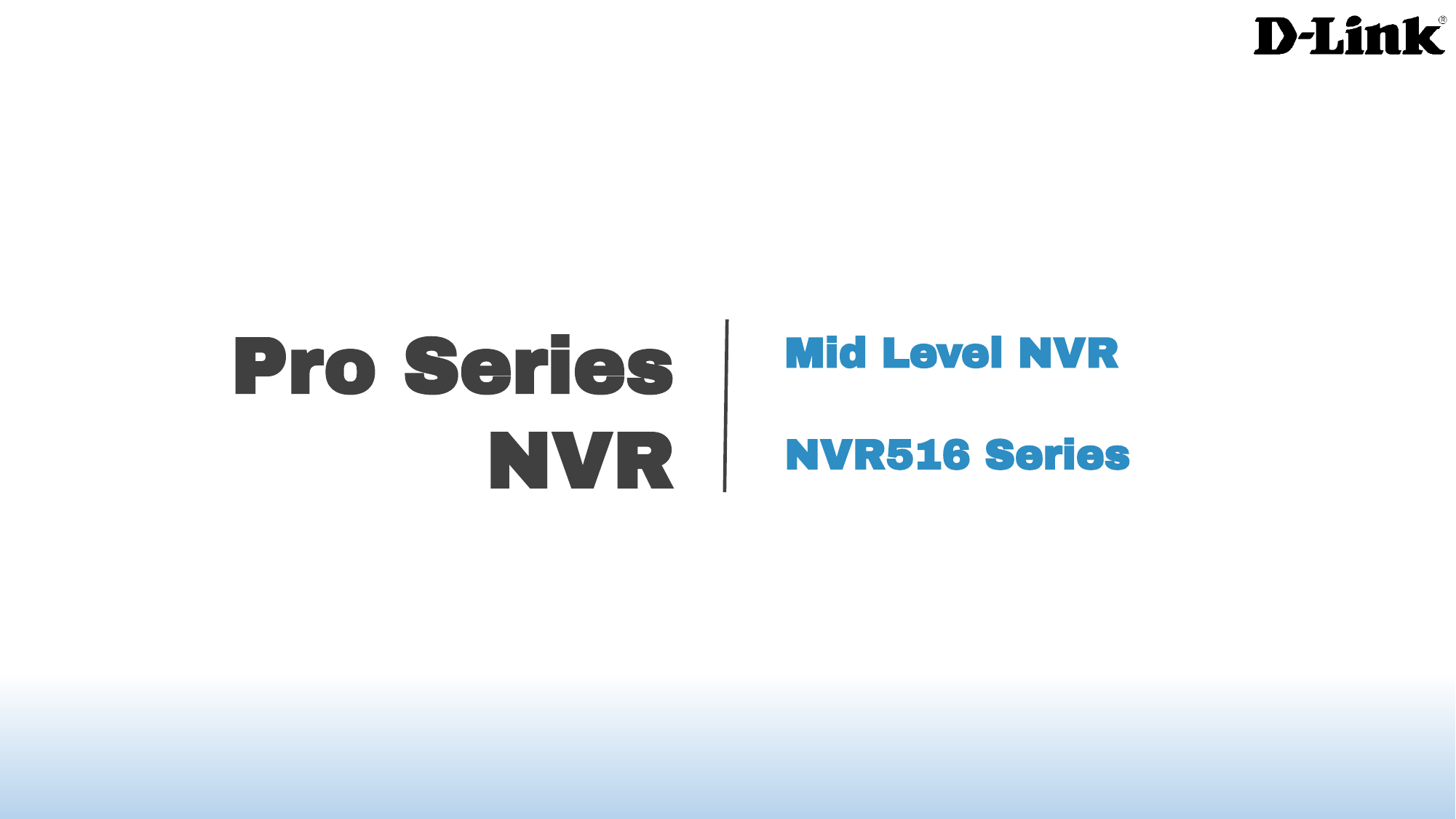

Pro Series NVR
Mid Level NVR

NVR516 Series